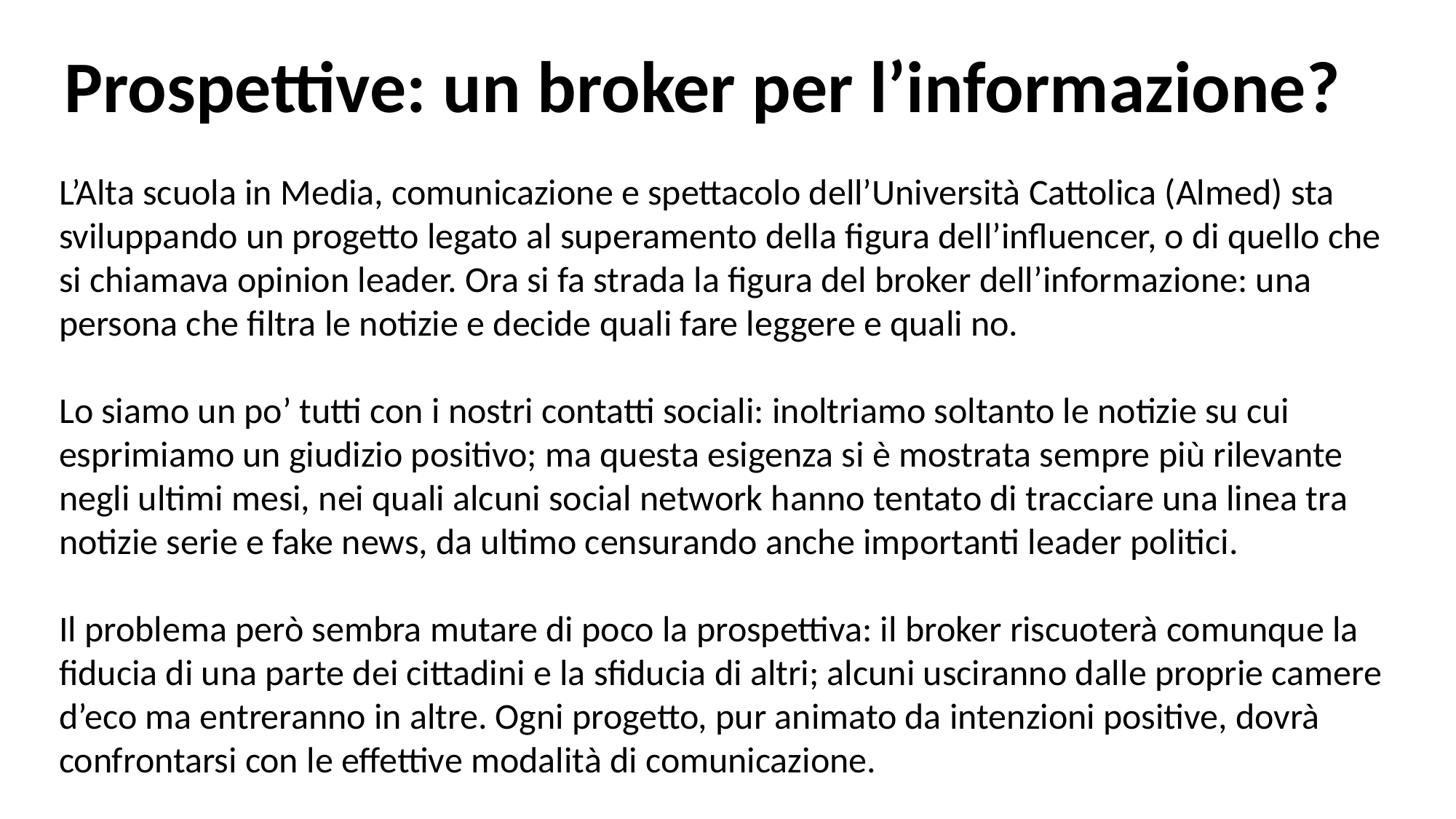

Prospettive: un broker per l’informazione?
L’Alta scuola in Media, comunicazione e spettacolo dell’Università Cattolica (Almed) sta sviluppando un progetto legato al superamento della figura dell’influencer, o di quello che si chiamava opinion leader. Ora si fa strada la figura del broker dell’informazione: una persona che filtra le notizie e decide quali fare leggere e quali no.

Lo siamo un po’ tutti con i nostri contatti sociali: inoltriamo soltanto le notizie su cui esprimiamo un giudizio positivo; ma questa esigenza si è mostrata sempre più rilevante negli ultimi mesi, nei quali alcuni social network hanno tentato di tracciare una linea tra notizie serie e fake news, da ultimo censurando anche importanti leader politici.

Il problema però sembra mutare di poco la prospettiva: il broker riscuoterà comunque la fiducia di una parte dei cittadini e la sfiducia di altri; alcuni usciranno dalle proprie camere d’eco ma entreranno in altre. Ogni progetto, pur animato da intenzioni positive, dovrà confrontarsi con le effettive modalità di comunicazione.